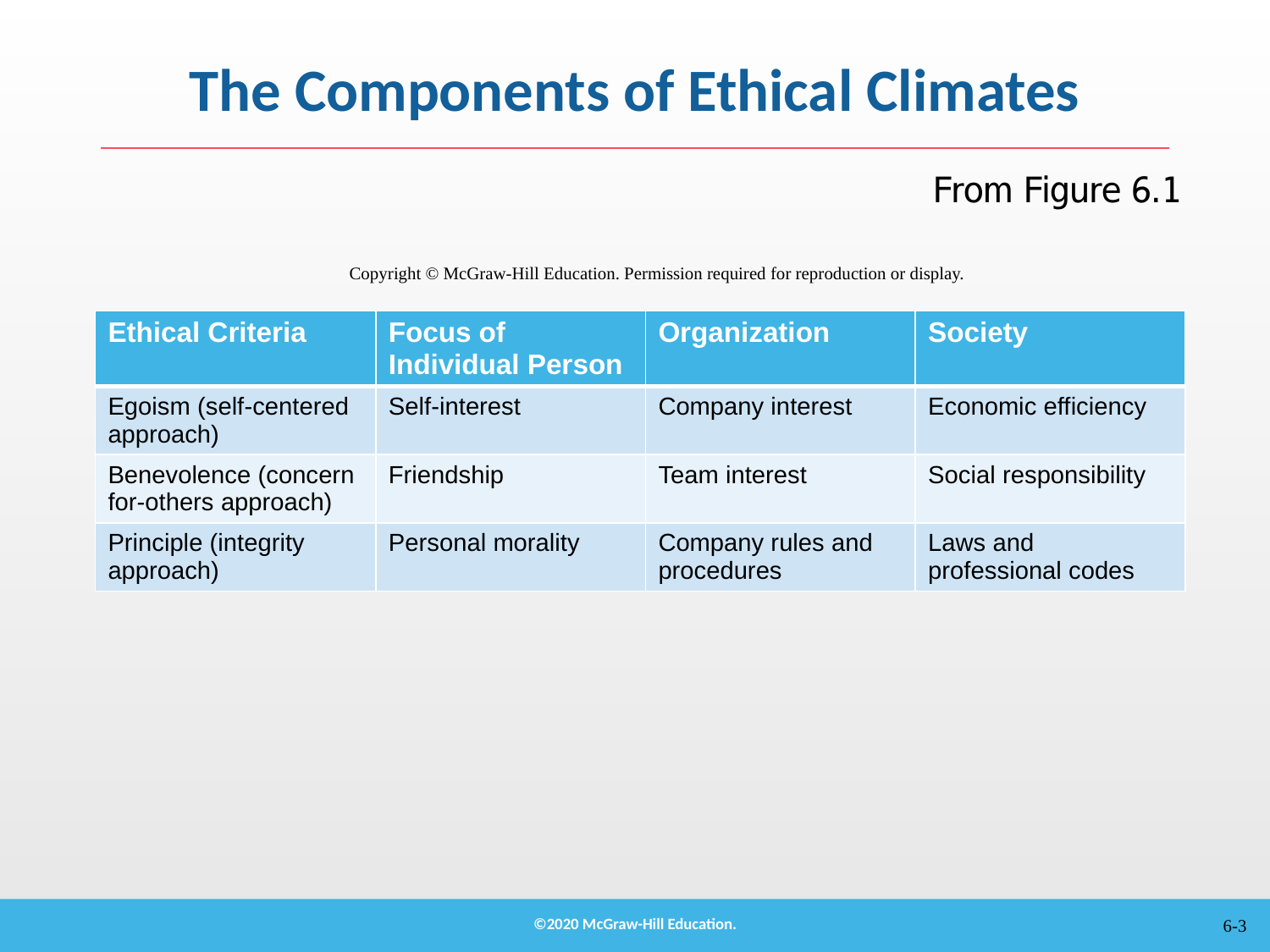

# The Components of Ethical Climates
From Figure 6.1
Copyright © McGraw-Hill Education. Permission required for reproduction or display.
| Ethical Criteria | Focus of Individual Person | Organization | Society |
| --- | --- | --- | --- |
| Egoism (self-centered approach) | Self-interest | Company interest | Economic efficiency |
| Benevolence (concern for-others approach) | Friendship | Team interest | Social responsibility |
| Principle (integrity approach) | Personal morality | Company rules and procedures | Laws and professional codes |